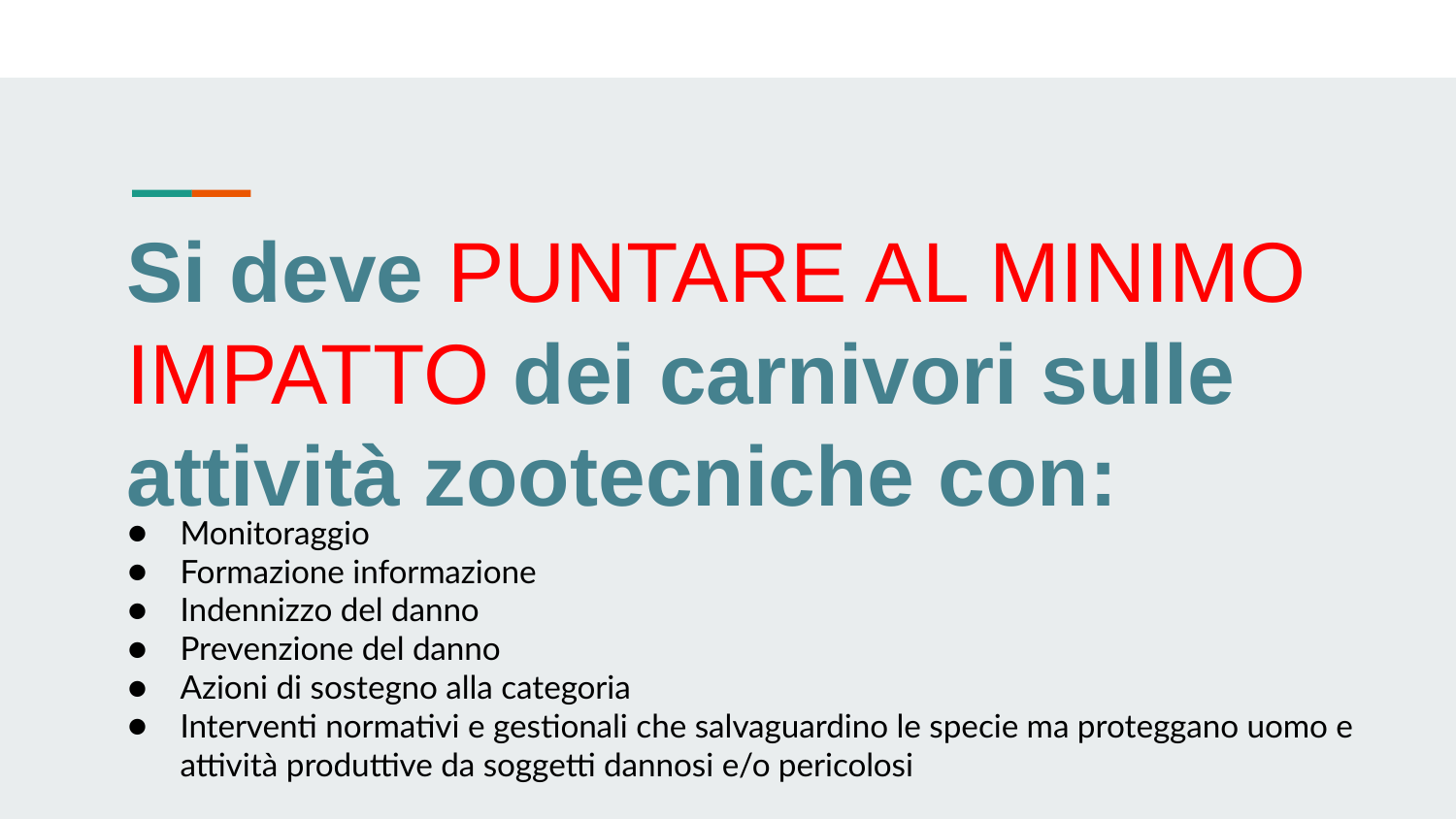

Si deve PUNTARE AL MINIMO IMPATTO dei carnivori sulle attività zootecniche con:
Monitoraggio
Formazione informazione
Indennizzo del danno
Prevenzione del danno
Azioni di sostegno alla categoria
Interventi normativi e gestionali che salvaguardino le specie ma proteggano uomo e attività produttive da soggetti dannosi e/o pericolosi